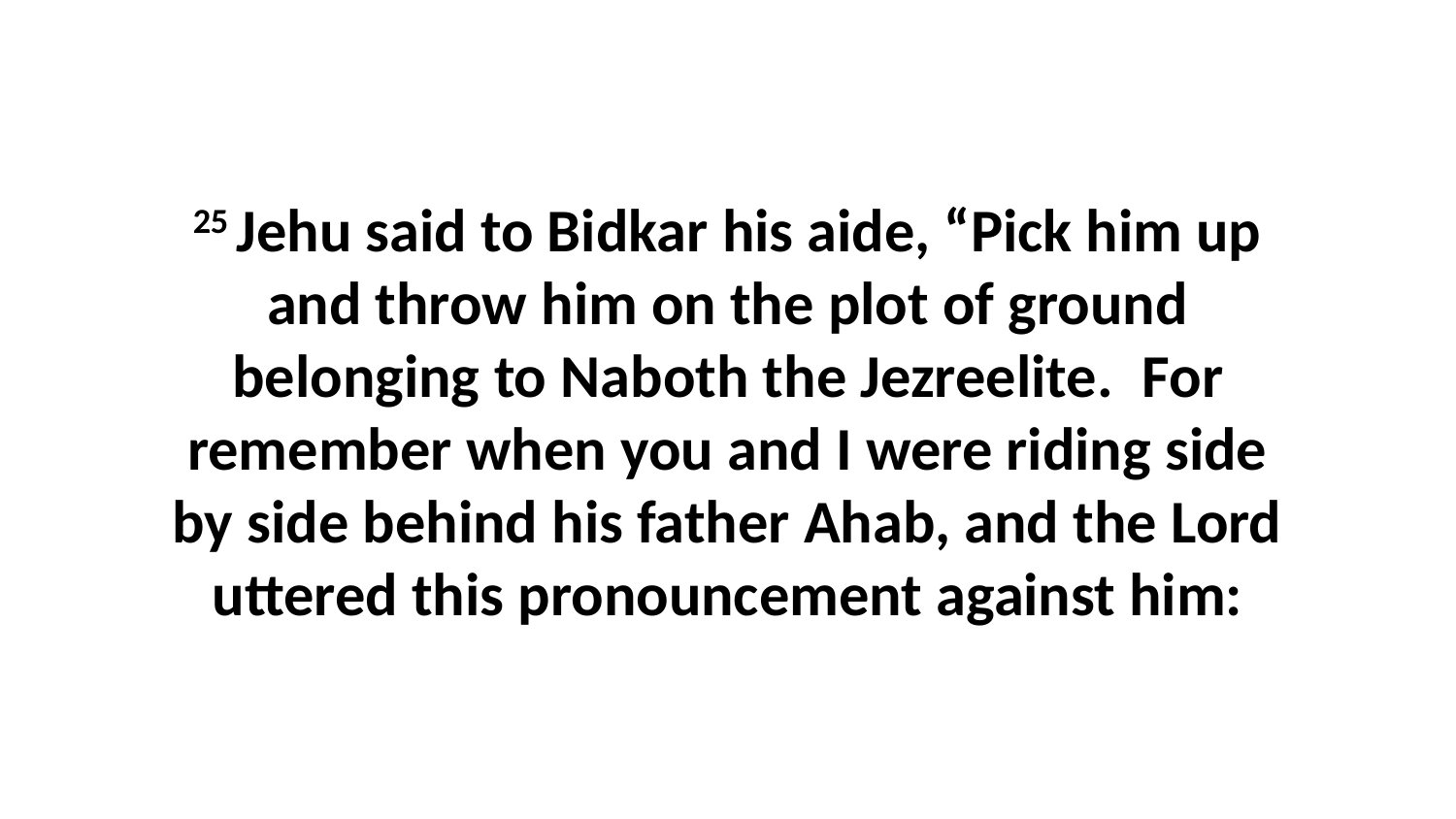

25 Jehu said to Bidkar his aide, “Pick him up and throw him on the plot of ground belonging to Naboth the Jezreelite.  For remember when you and I were riding side by side behind his father Ahab, and the Lord uttered this pronouncement against him: